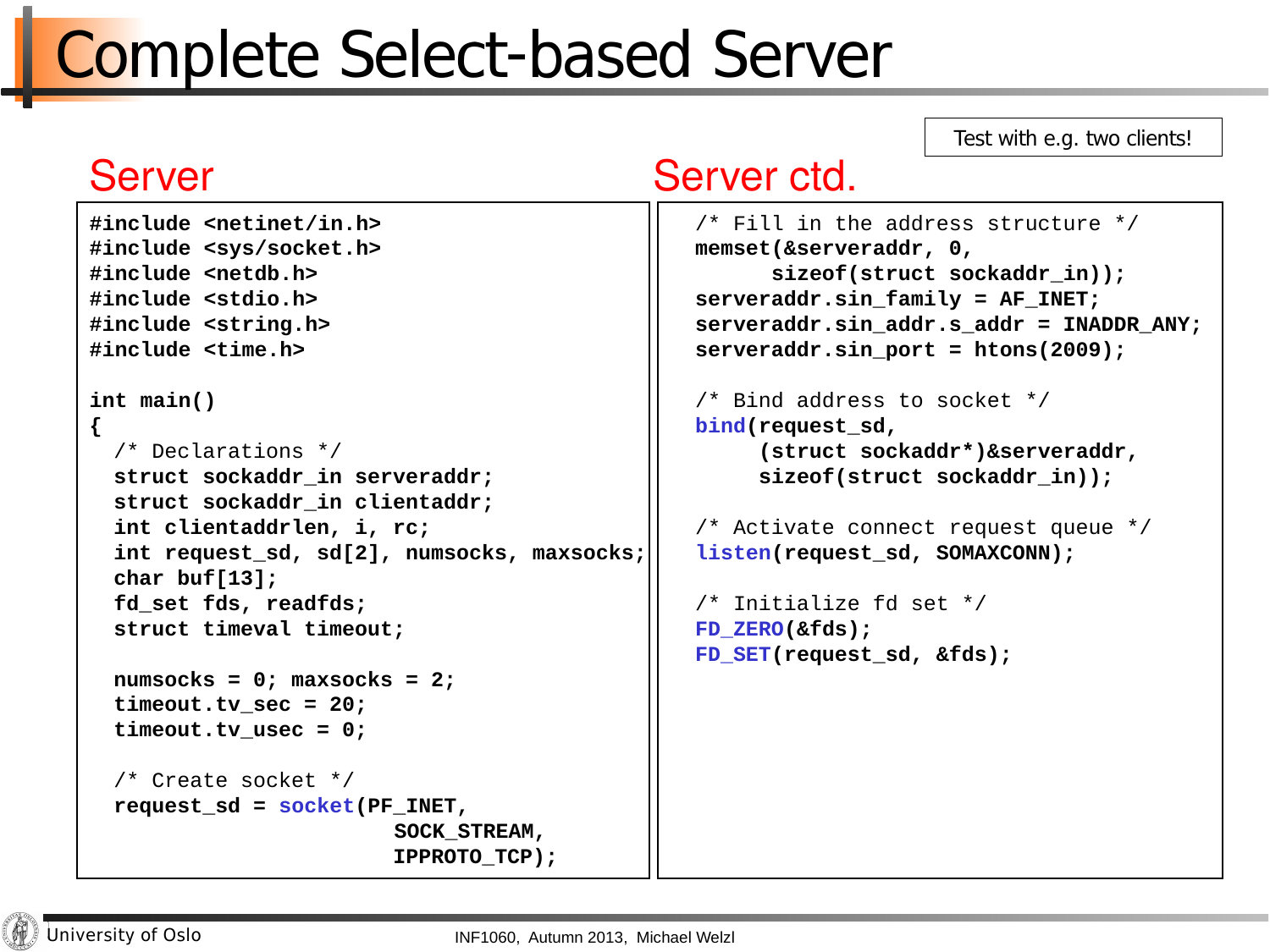

# Complete Select-based Server
Test with e.g. two clients!
Server
Server ctd.
#include <netinet/in.h>
#include <sys/socket.h>
#include <netdb.h>
#include <stdio.h>
#include <string.h>
#include <time.h>

int main()
{
	/* Declarations */
	struct sockaddr_in serveraddr;
	struct sockaddr_in clientaddr;
	int clientaddrlen, i, rc;
	int request_sd, sd[2], numsocks, maxsocks;
	char buf[13];
	fd_set fds, readfds;
	struct timeval timeout;

	numsocks = 0; maxsocks = 2;
	timeout.tv_sec = 20;
	timeout.tv_usec = 0;

	/* Create socket */
	request_sd = socket(PF_INET,
                        SOCK_STREAM,
	                      IPPROTO_TCP);
	/* Fill in the address structure */
	memset(&serveraddr, 0,
	      sizeof(struct sockaddr_in));
	serveraddr.sin_family = AF_INET;
	serveraddr.sin_addr.s_addr = INADDR_ANY;
	serveraddr.sin_port = htons(2009);

	/* Bind address to socket */
	bind(request_sd,
	     (struct sockaddr*)&serveraddr,
	     sizeof(struct sockaddr_in));

	/* Activate connect request queue */
	listen(request_sd, SOMAXCONN);

	/* Initialize fd set */
	FD_ZERO(&fds);
	FD_SET(request_sd, &fds);